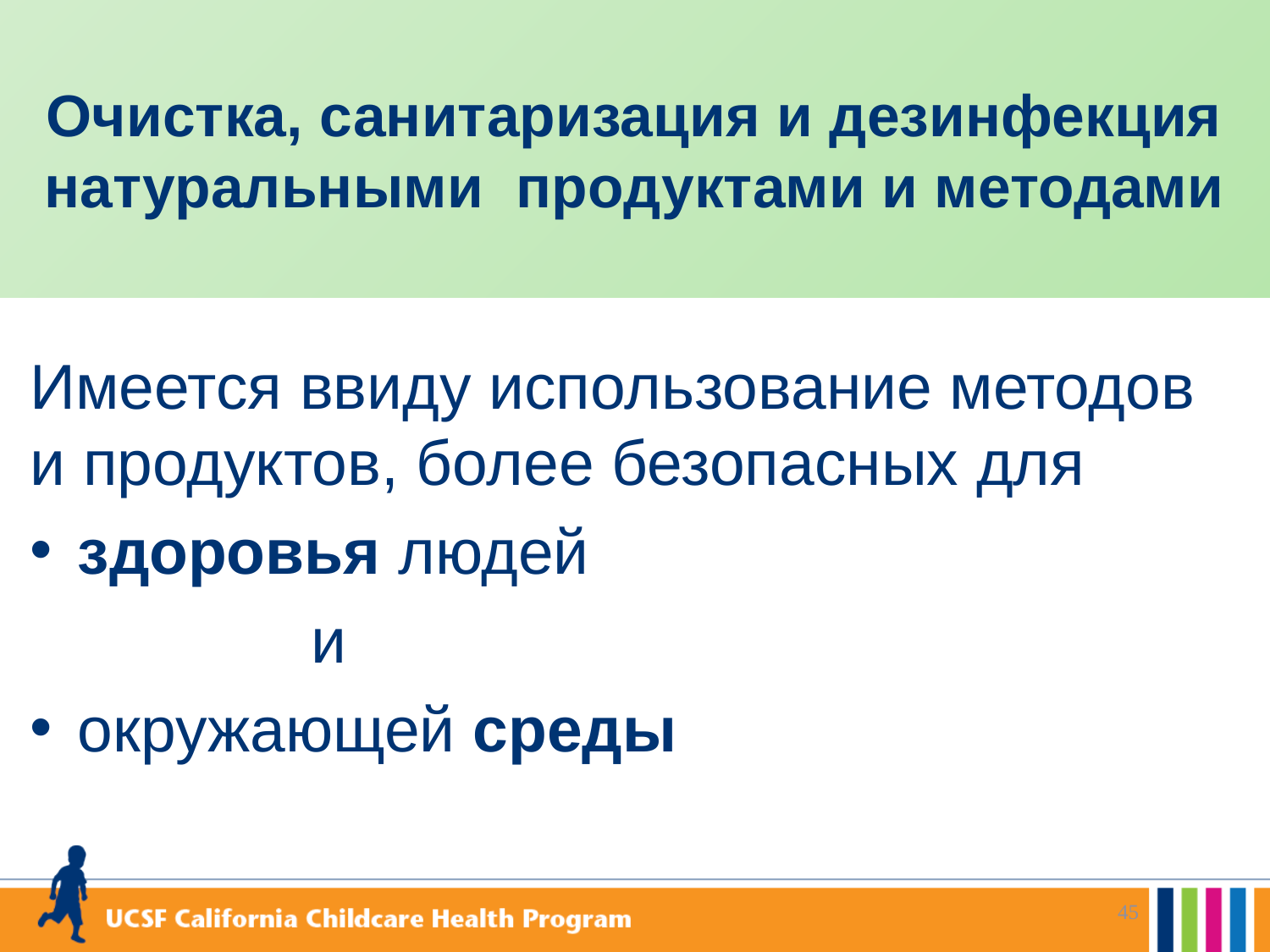

# Очистка, санитаризация и дезинфекция натуральными  продуктами и методами
Имеется ввиду использование методов и продуктов, более безопасных для
здоровья людей
                и
окружающей среды

45